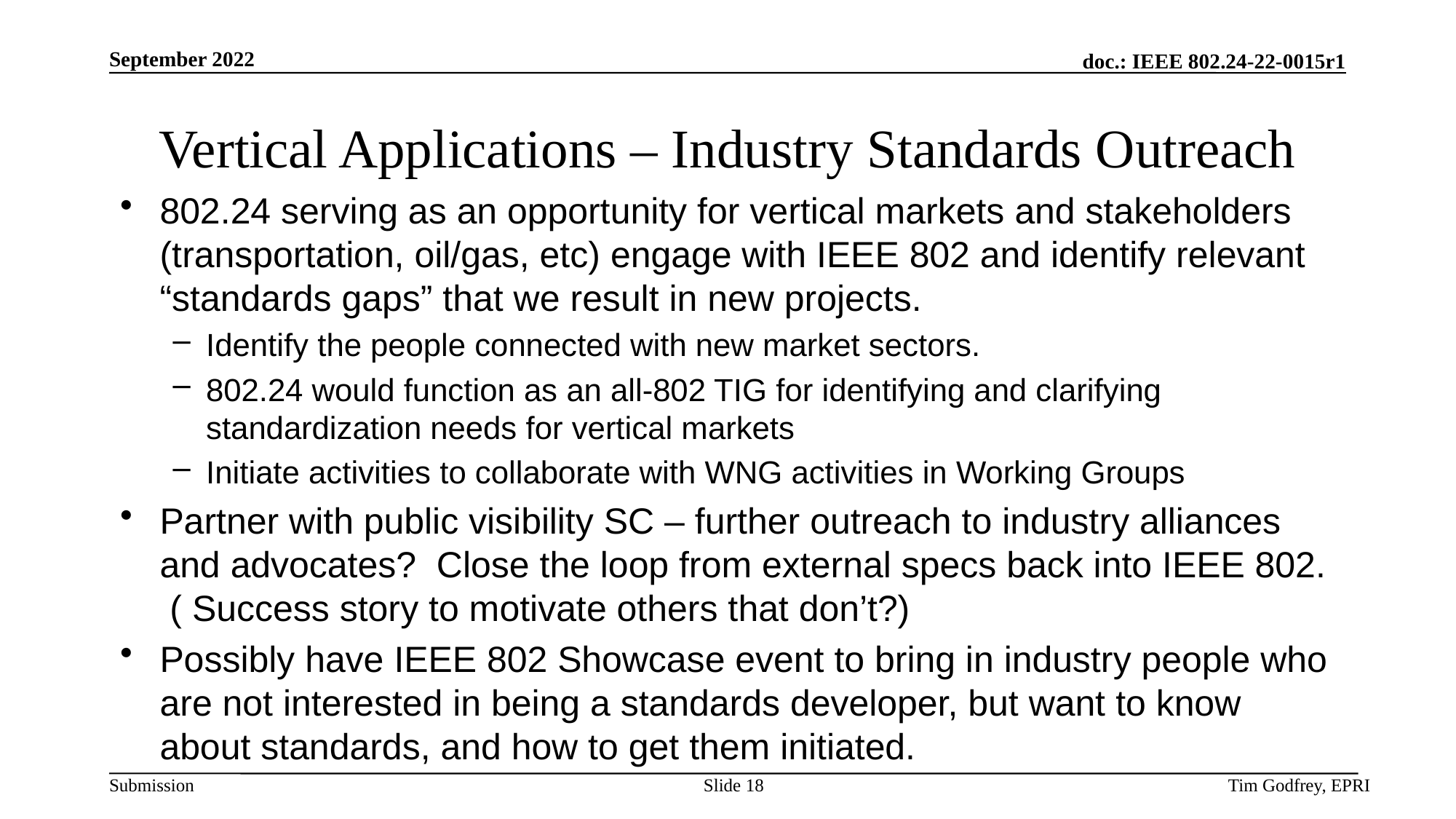

# Vertical Applications – Industry Standards Outreach
802.24 serving as an opportunity for vertical markets and stakeholders (transportation, oil/gas, etc) engage with IEEE 802 and identify relevant “standards gaps” that we result in new projects.
Identify the people connected with new market sectors.
802.24 would function as an all-802 TIG for identifying and clarifying standardization needs for vertical markets
Initiate activities to collaborate with WNG activities in Working Groups
Partner with public visibility SC – further outreach to industry alliances and advocates?  Close the loop from external specs back into IEEE 802.  ( Success story to motivate others that don’t?)
Possibly have IEEE 802 Showcase event to bring in industry people who are not interested in being a standards developer, but want to know about standards, and how to get them initiated.

Slide 18
Tim Godfrey, EPRI